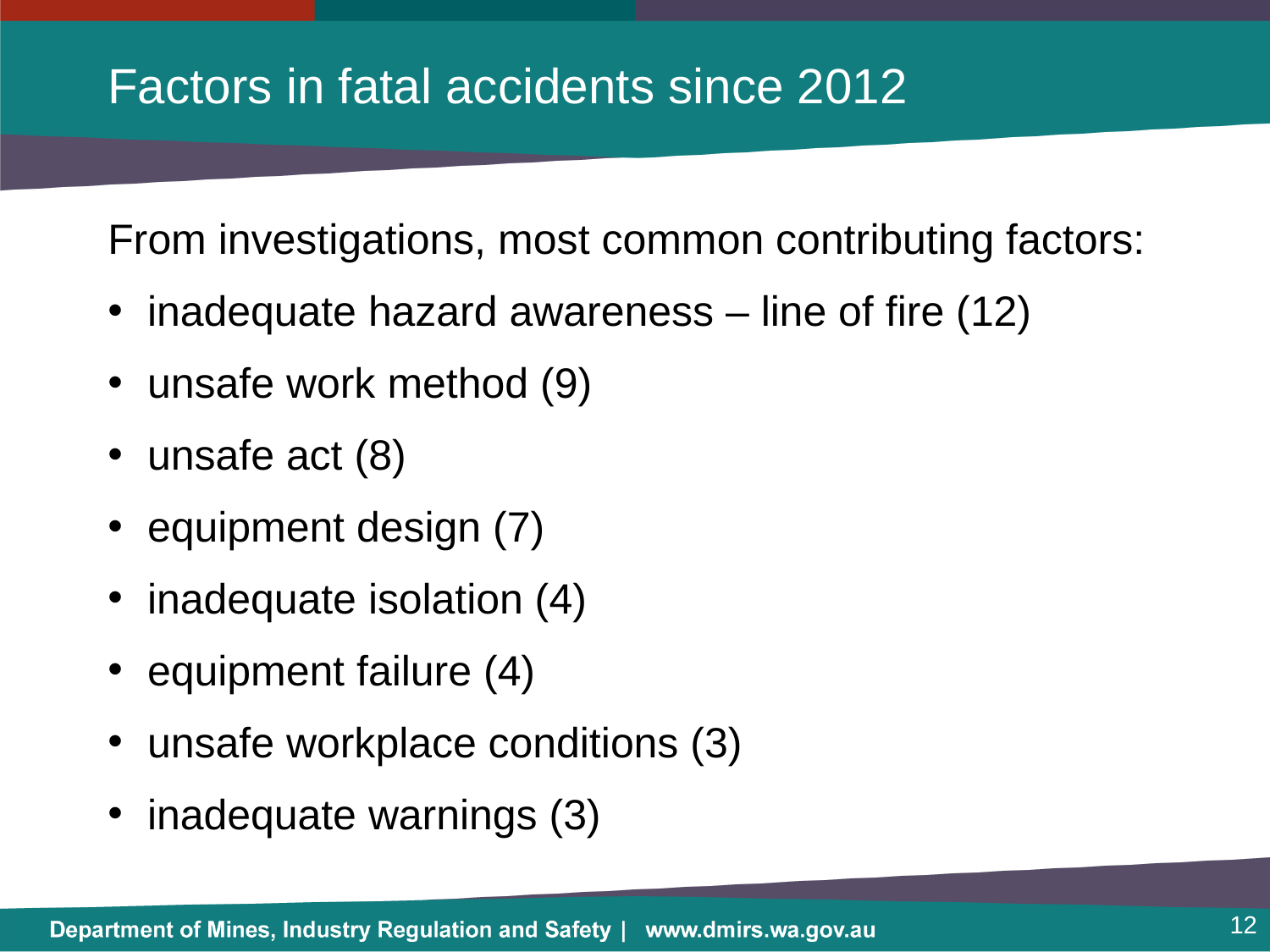

# Factors in fatal accidents since 2012
From investigations, most common contributing factors:
inadequate hazard awareness – line of fire (12)
unsafe work method (9)
unsafe act (8)
equipment design (7)
inadequate isolation (4)
equipment failure (4)
unsafe workplace conditions (3)
inadequate warnings (3)
12